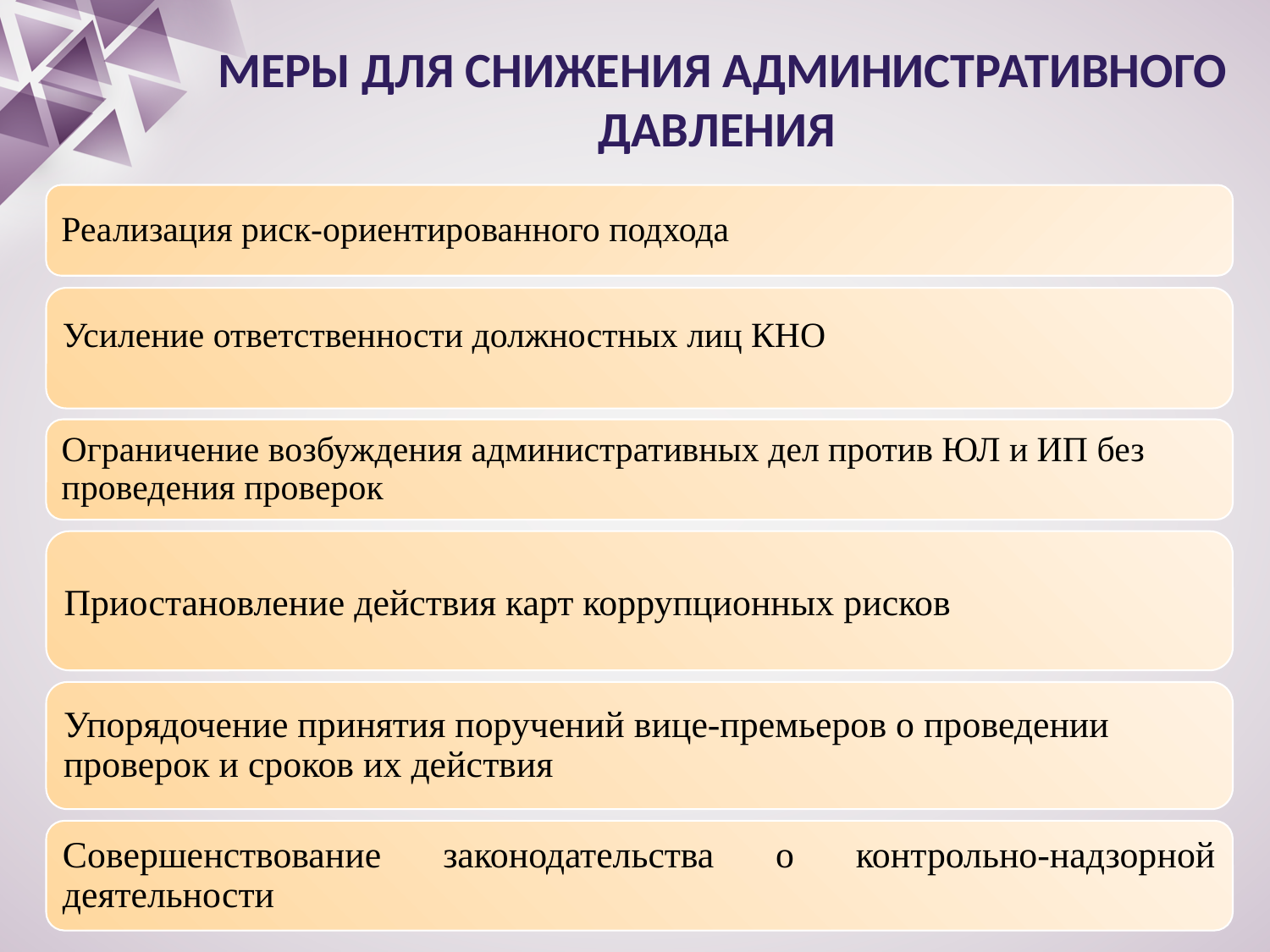

Меры для снижения административного давления
Реализация риск-ориентированного подхода
Усиление ответственности должностных лиц КНО

Ограничение возбуждения административных дел против ЮЛ и ИП без проведения проверок
Приостановление действия карт коррупционных рисков
Упорядочение принятия поручений вице-премьеров о проведении проверок и сроков их действия
Совершенствование законодательства о контрольно-надзорной деятельности